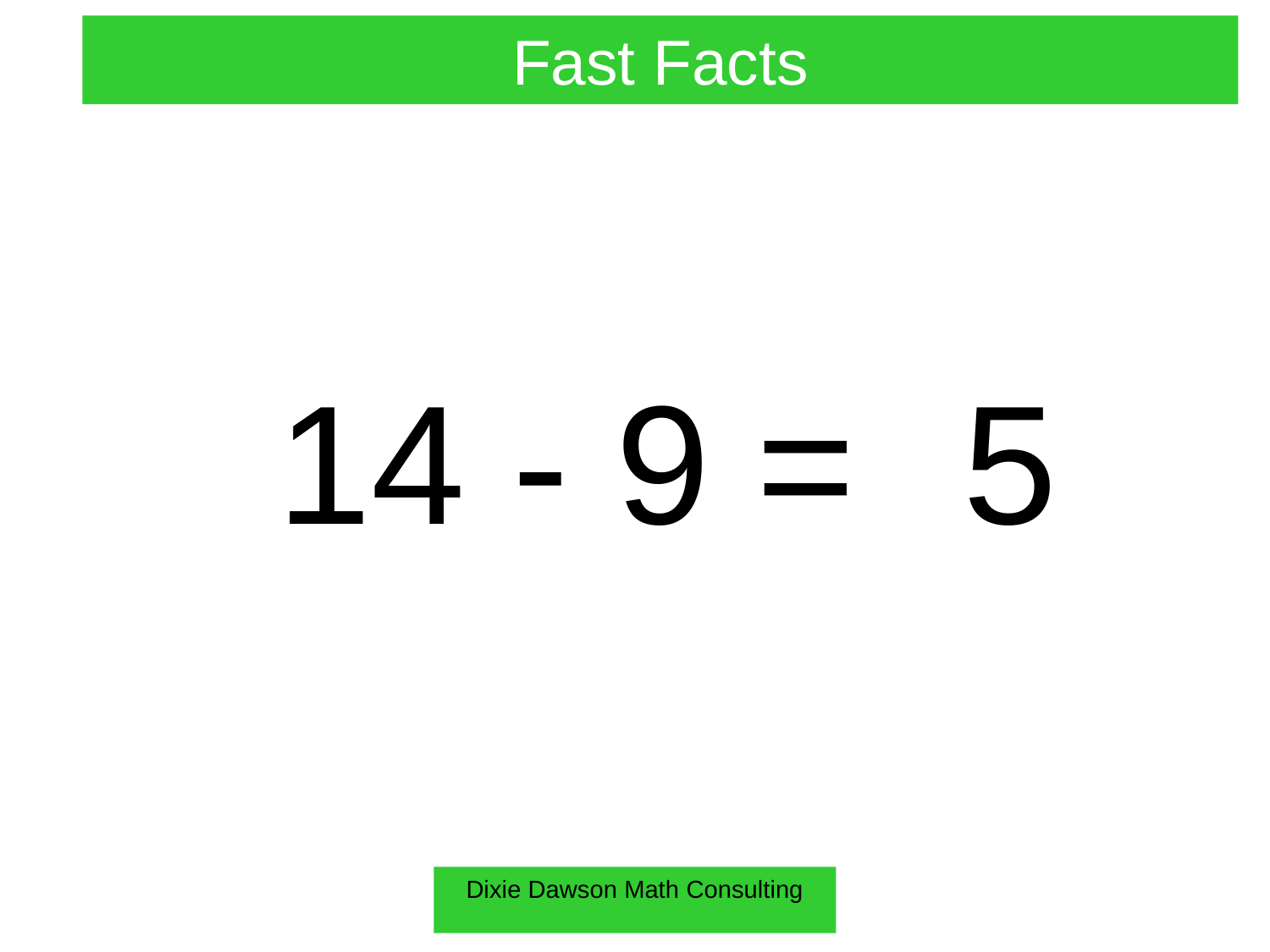

Fast Facts
14 - 9 =
5
Dixie Dawson Math Consulting